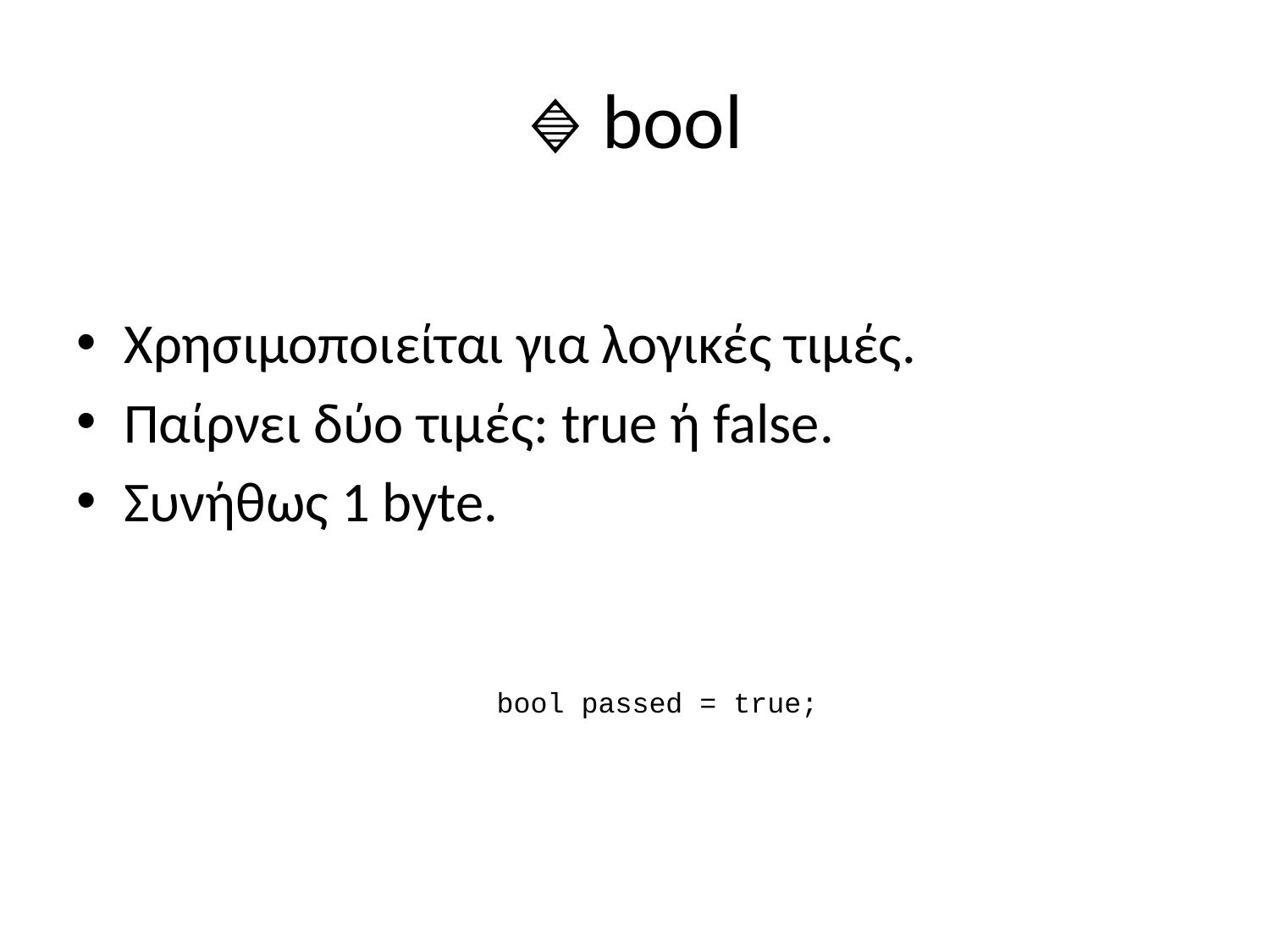

# 🔹 bool

Χρησιμοποιείται για λογικές τιμές.
Παίρνει δύο τιμές: true ή false.
Συνήθως 1 byte.
bool passed = true;